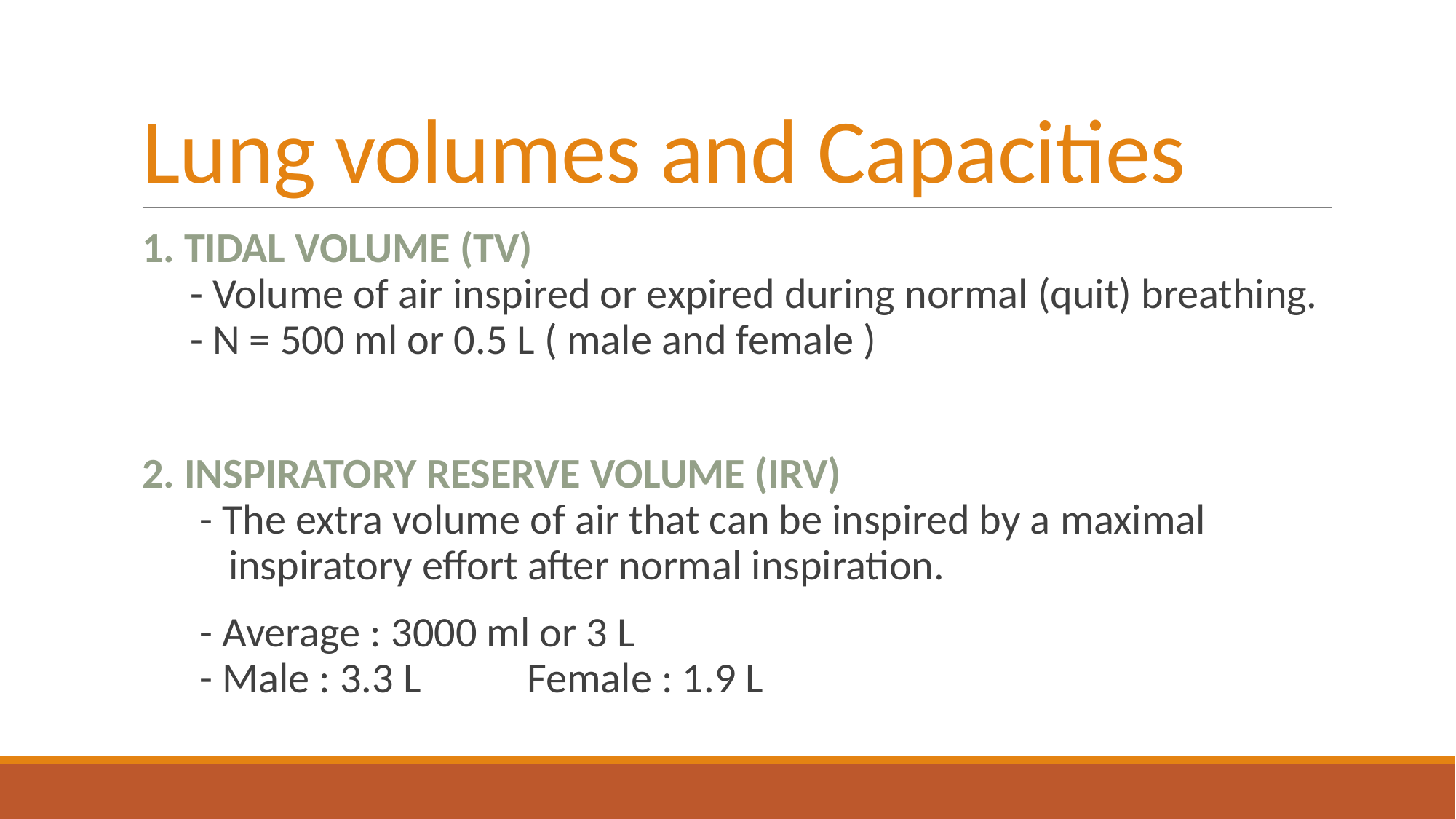

# Lung volumes and Capacities
1. TIDAL VOLUME (TV)
     - Volume of air inspired or expired during normal (quit) breathing.
     - N = 500 ml or 0.5 L ( male and female )

2. INSPIRATORY RESERVE VOLUME (IRV)
      - The extra volume of air that can be inspired by a maximal
         inspiratory effort after normal inspiration.
      - Average : 3000 ml or 3 L
      - Male : 3.3 L           Female : 1.9 L